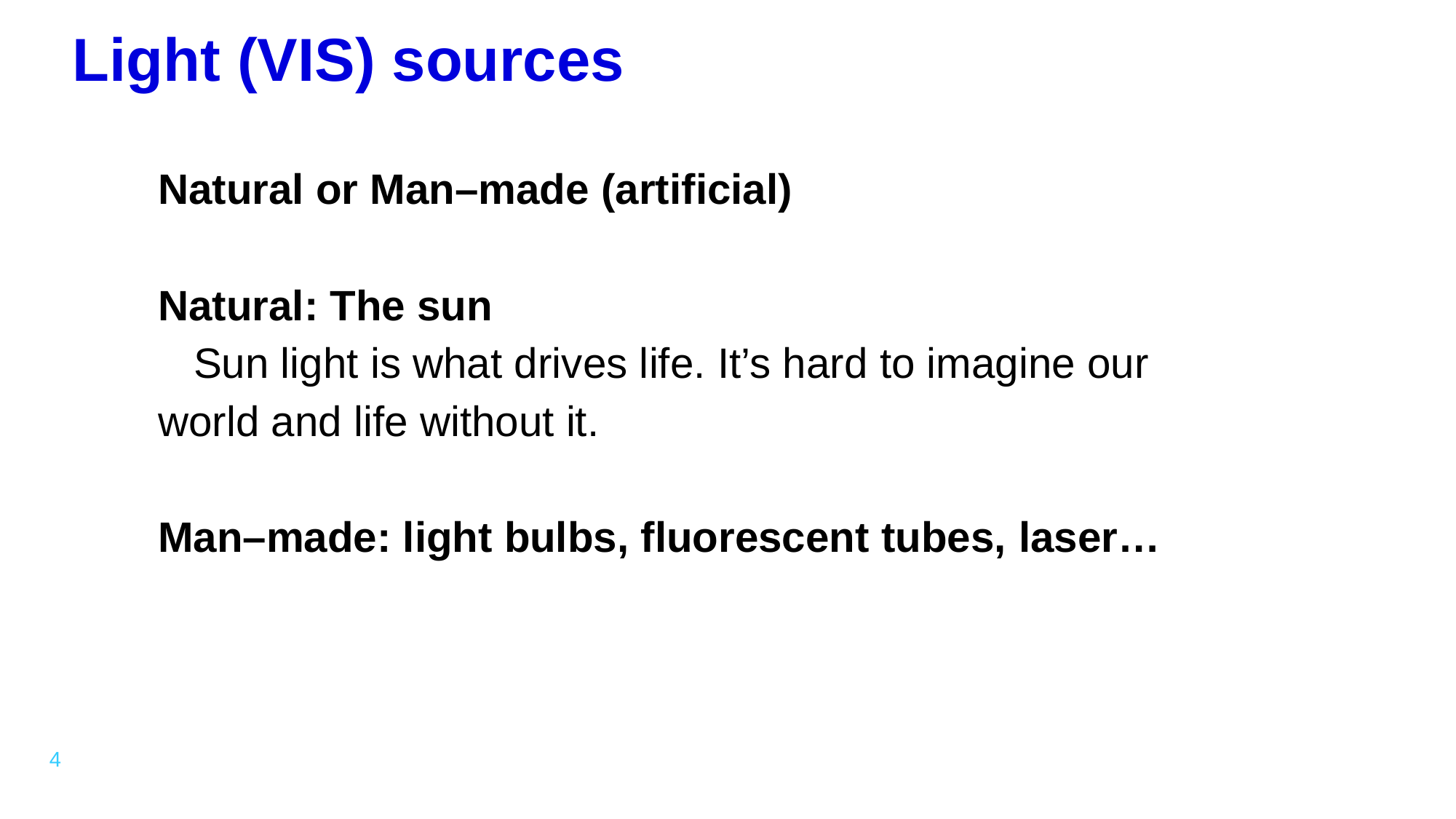

# Light (VIS) sources
Natural or Man–made (artificial)

Natural: The sun
   Sun light is what drives life. It’s hard to imagine our world and life without it.

Man–made: light bulbs, fluorescent tubes, laser…
4